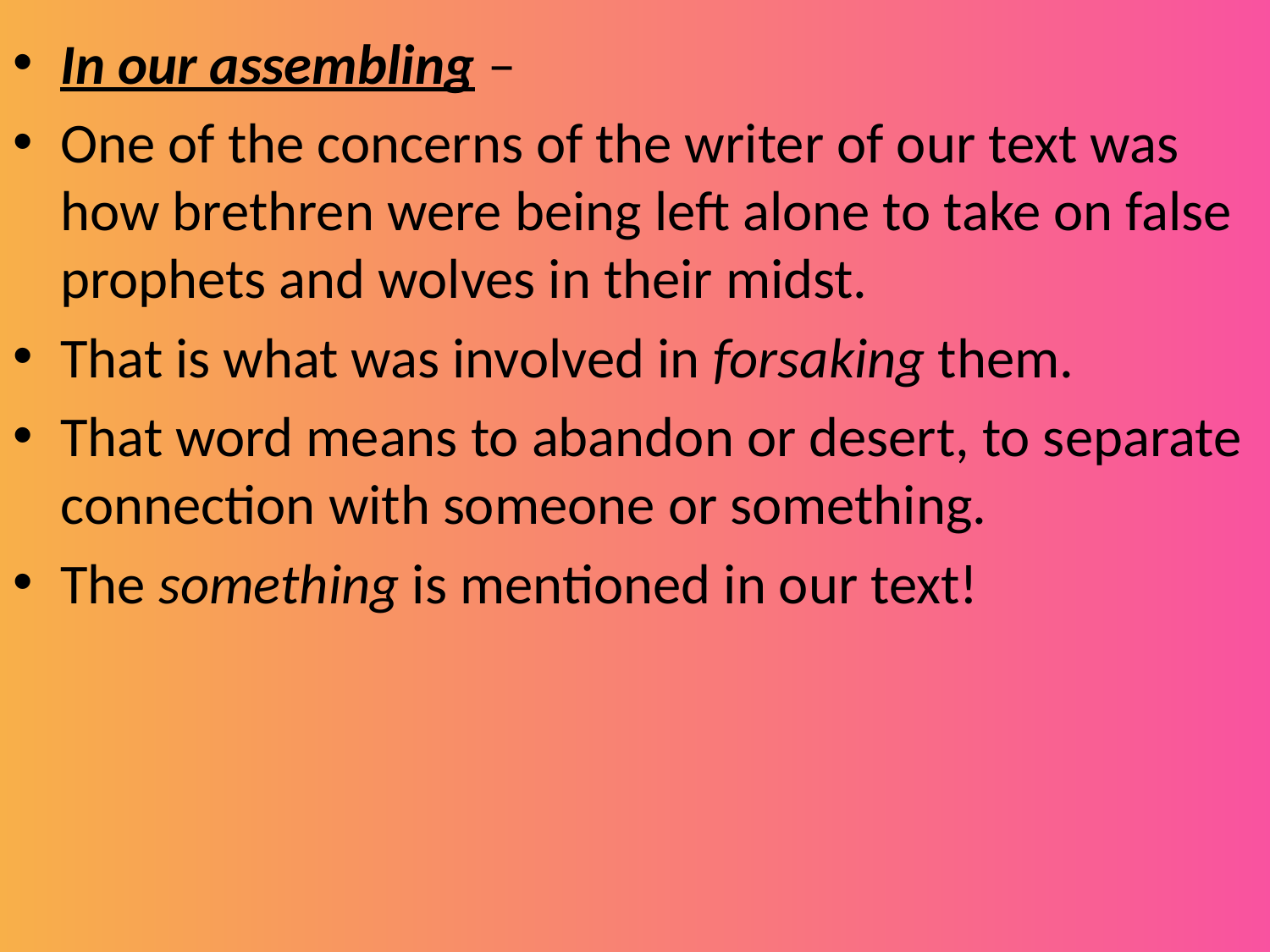

In our assembling –
One of the concerns of the writer of our text was how brethren were being left alone to take on false prophets and wolves in their midst.
That is what was involved in forsaking them.
That word means to abandon or desert, to separate connection with someone or something.
The something is mentioned in our text!